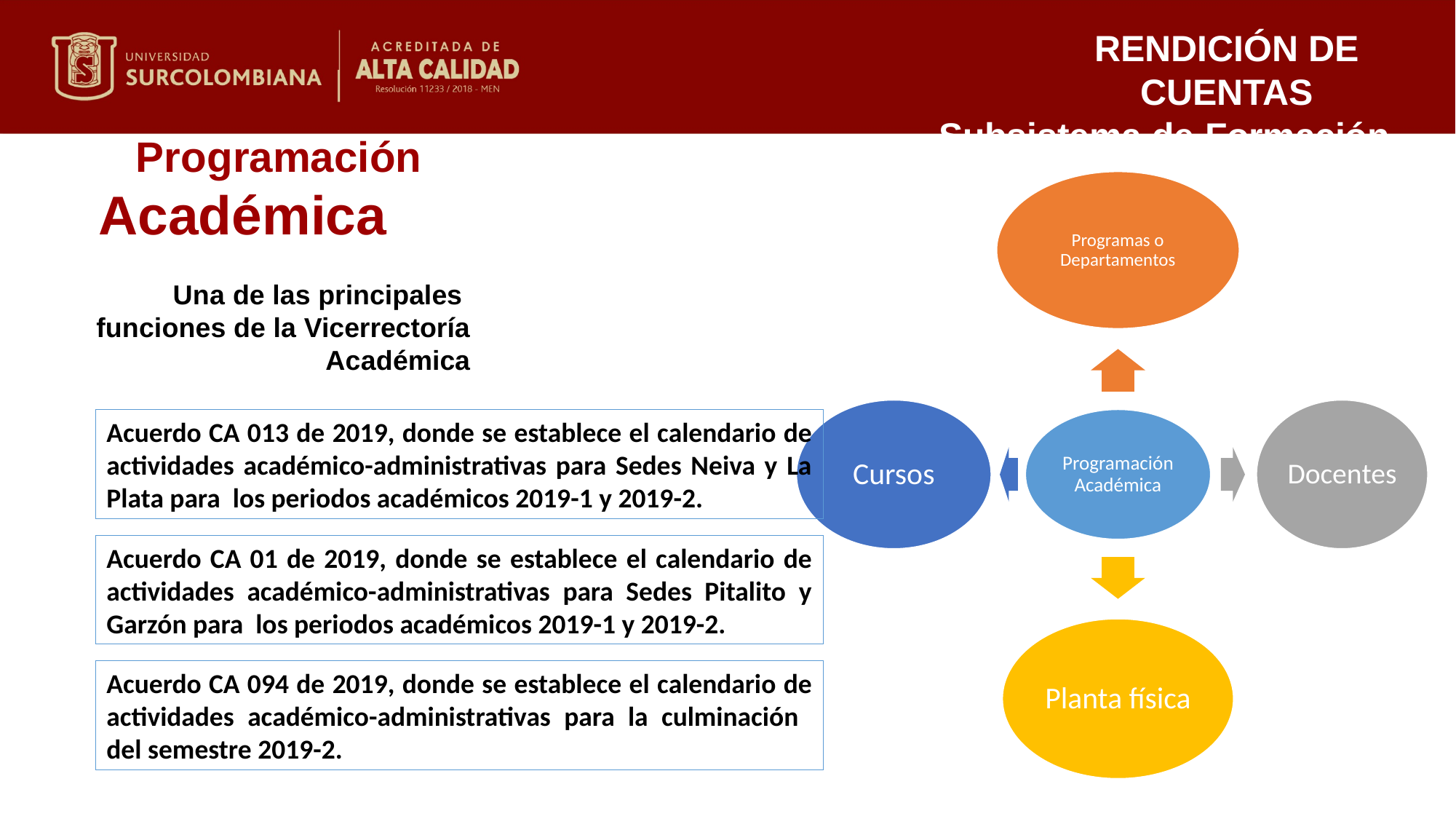

RENDICIÓN DE CUENTAS
Subsistema de Formación  2019
Programación
Académica
Una de las principales  funciones de la Vicerrectoría
Académica
Programación Académica

Programas o Departamentos

Docentes

Planta física

Cursos
Acuerdo CA 013 de 2019, donde se establece el calendario de actividades académico-administrativas para Sedes Neiva y La Plata para  los periodos académicos 2019-1 y 2019-2.
Acuerdo CA 01 de 2019, donde se establece el calendario de actividades académico-administrativas para Sedes Pitalito y Garzón para  los periodos académicos 2019-1 y 2019-2.
Acuerdo CA 094 de 2019, donde se establece el calendario de actividades académico-administrativas para la culminación  del semestre 2019-2.